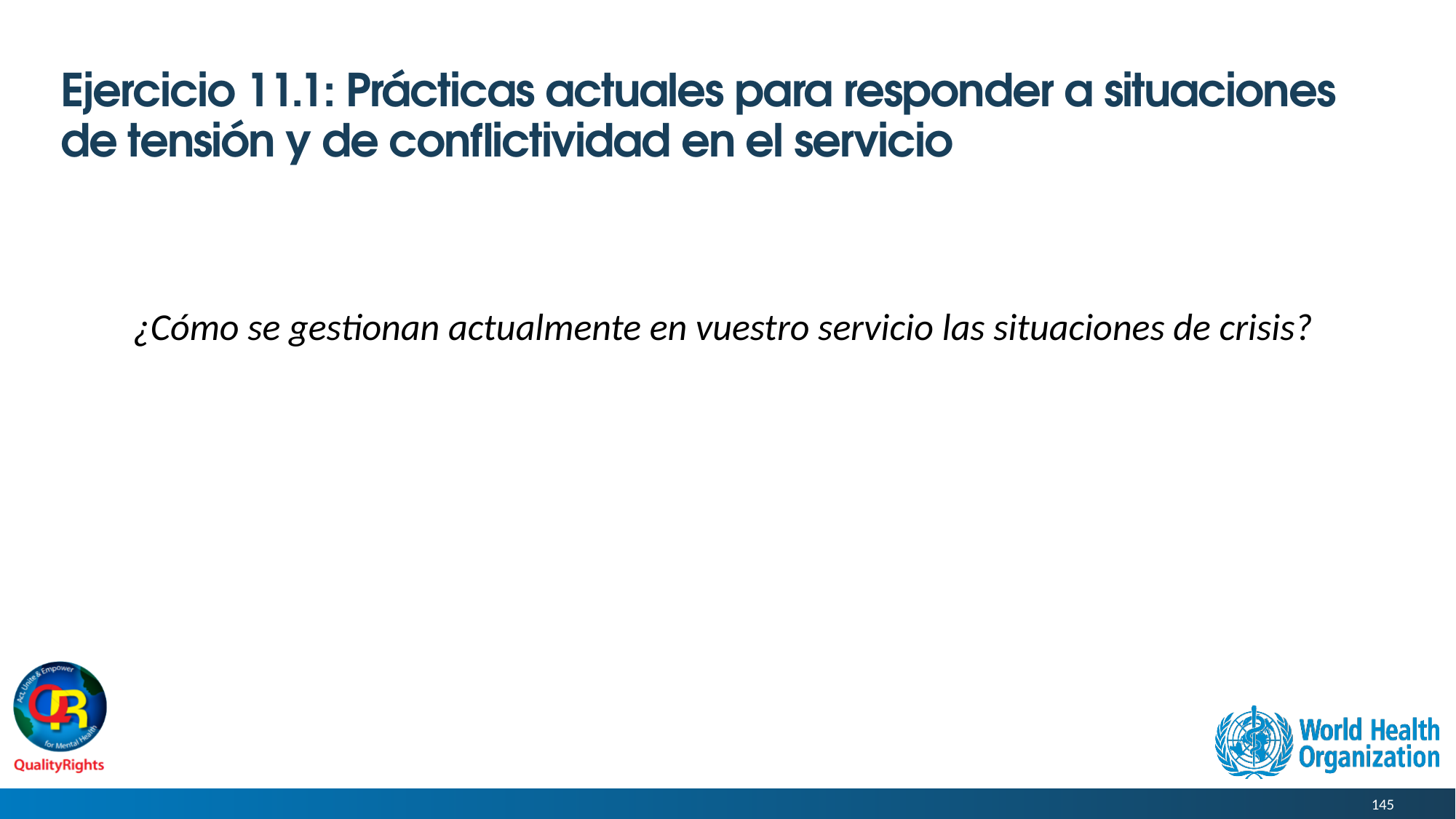

# Ejercicio 11.1: Prácticas actuales para responder a situaciones de tensión y de conflictividad en el servicio

¿Cómo se gestionan actualmente en vuestro servicio las situaciones de crisis?